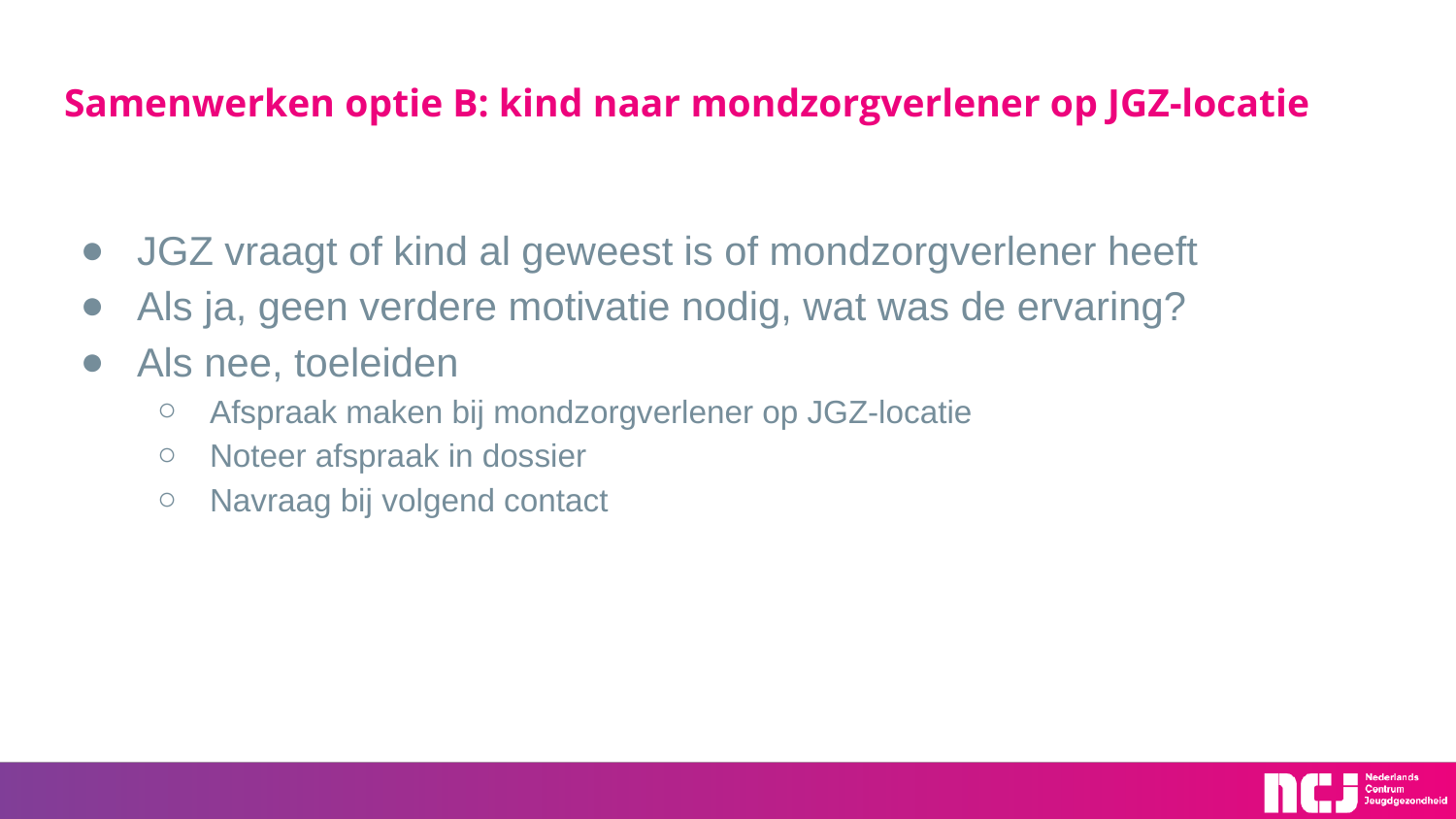

# Samenwerken optie B: kind naar mondzorgverlener op JGZ-locatie
JGZ vraagt of kind al geweest is of mondzorgverlener heeft
Als ja, geen verdere motivatie nodig, wat was de ervaring?
Als nee, toeleiden
Afspraak maken bij mondzorgverlener op JGZ-locatie
Noteer afspraak in dossier
Navraag bij volgend contact